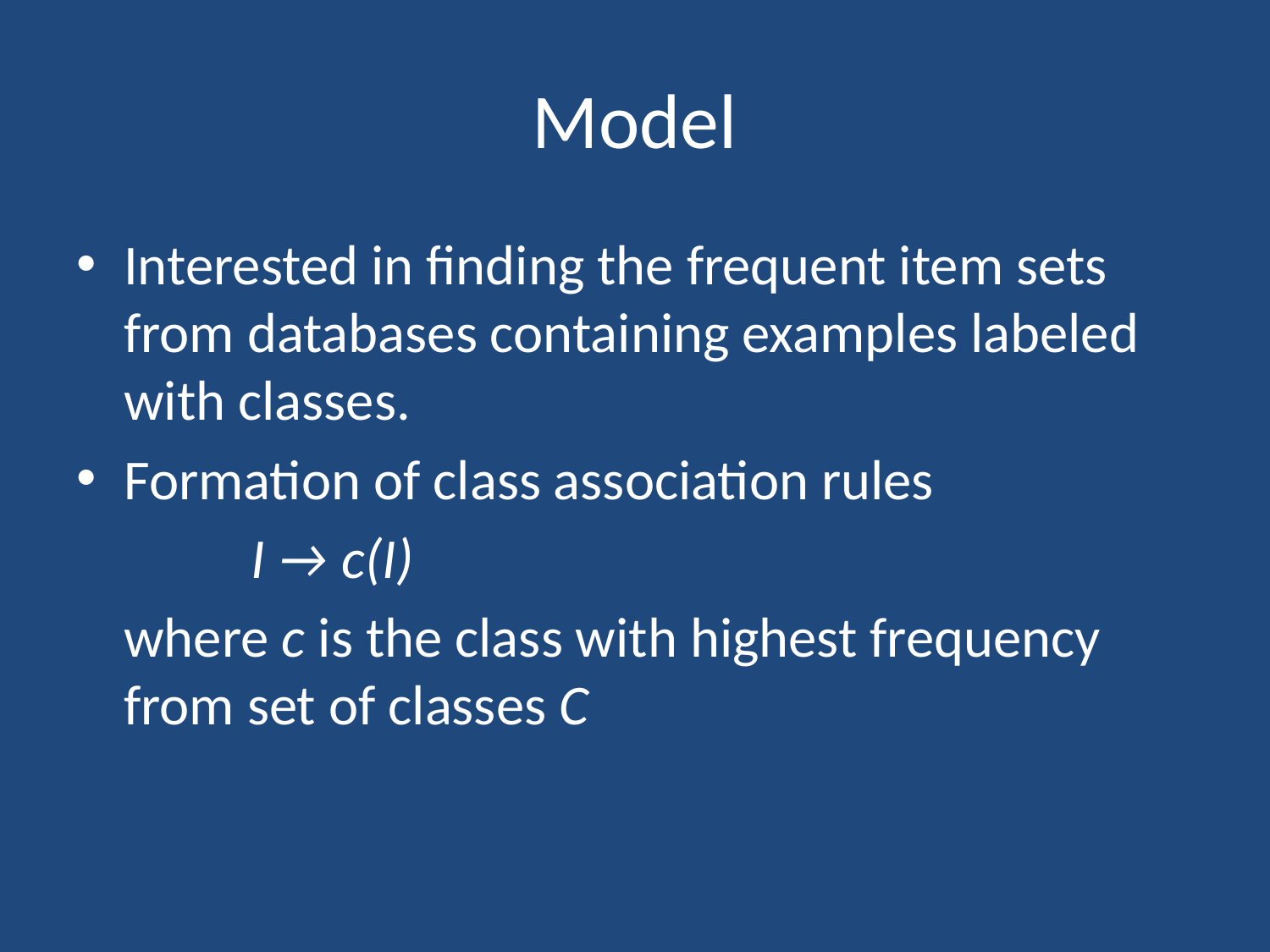

# Model
Interested in finding the frequent item sets from databases containing examples labeled with classes.
Formation of class association rules
		I → c(I)
	where c is the class with highest frequency from set of classes C